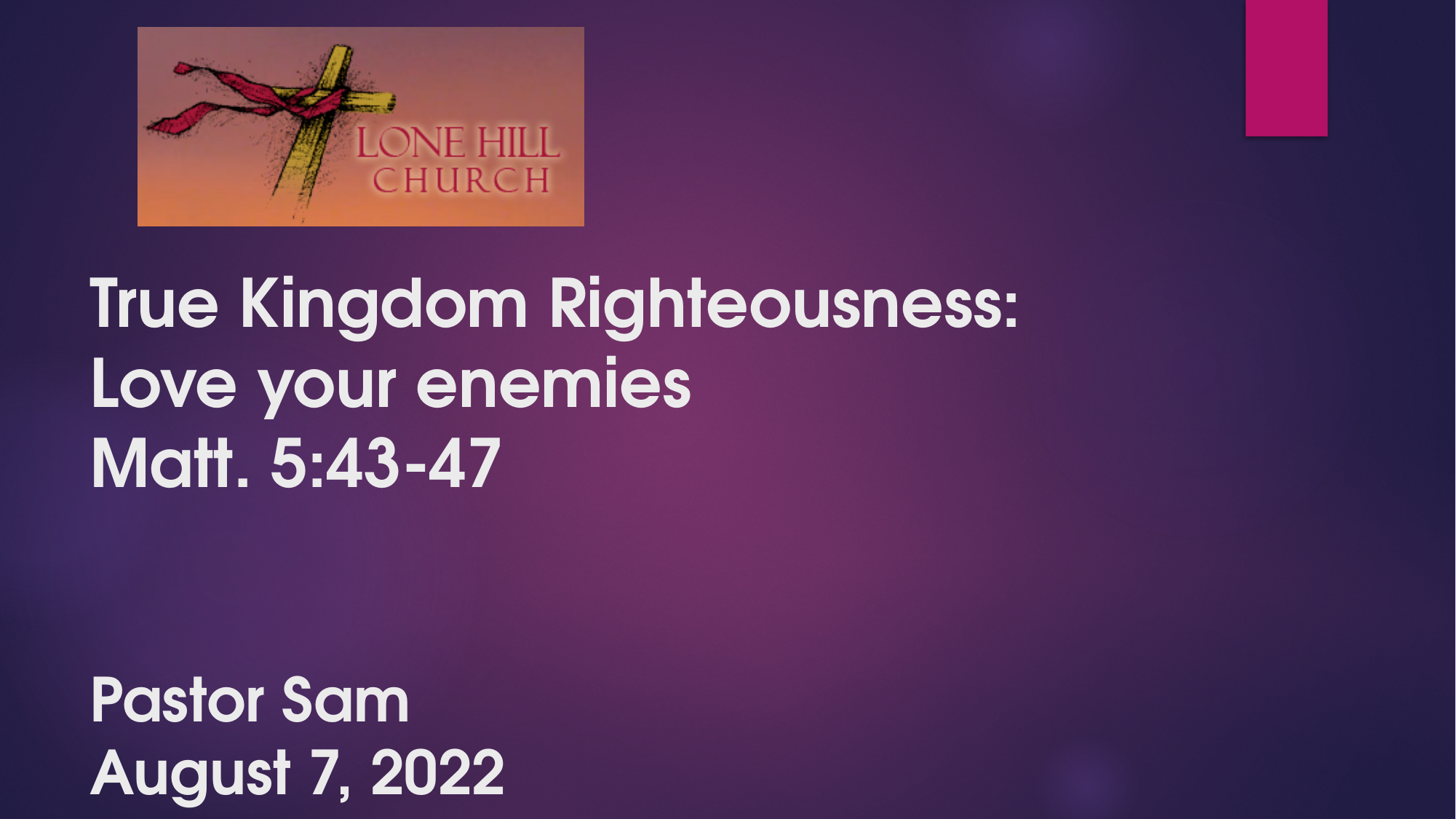

# True Kingdom Righteousness: Love your enemies Matt. 5:43-47 Pastor Sam August 7, 2022